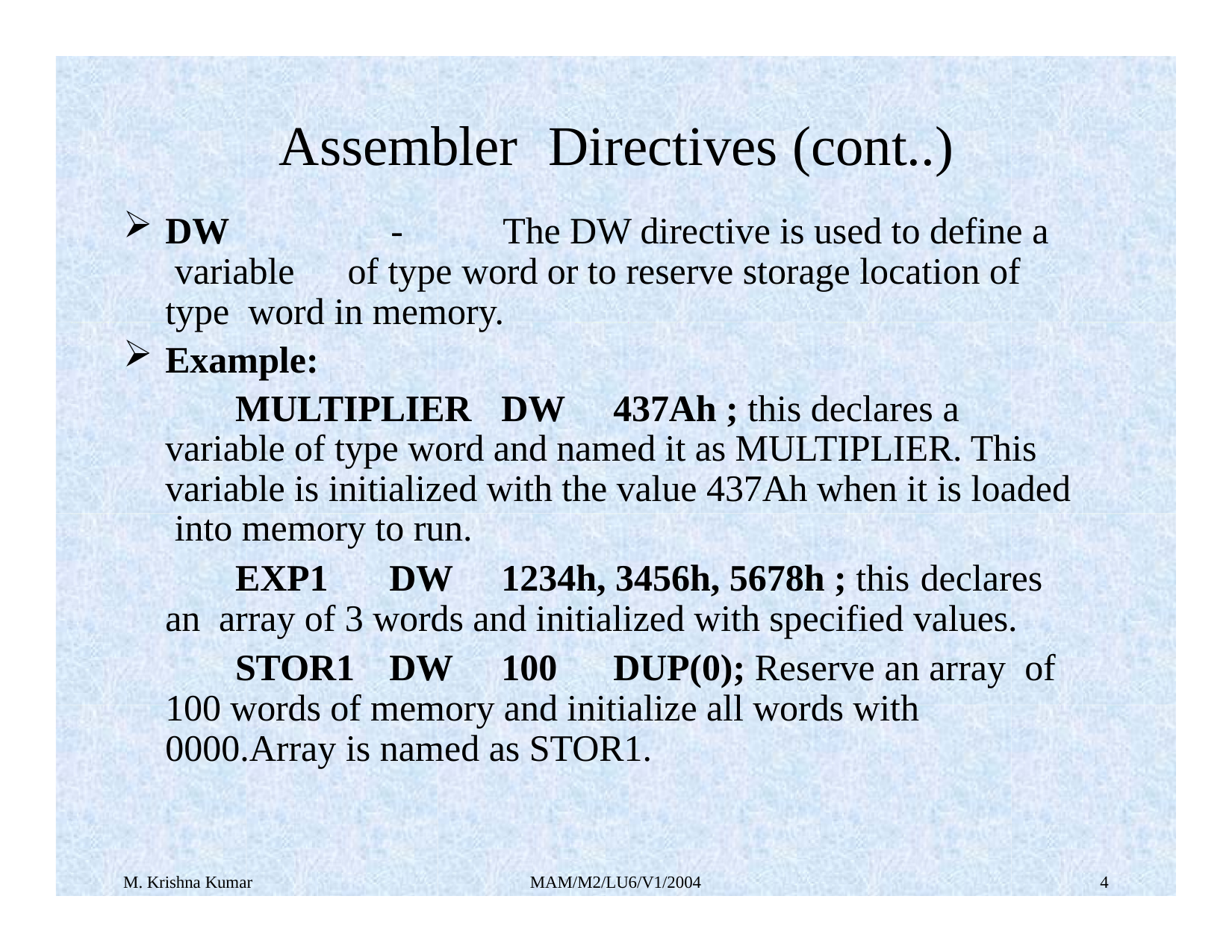

# Assembler	Directives (cont..)
DW		-	The DW directive is used to define a  variable	of type word or to reserve storage location of type  word in memory.
Example:
MULTIPLIER	DW	437Ah ; this declares a  variable of type word and named it as MULTIPLIER. This  variable is initialized with the value 437Ah when it is loaded  into memory to run.
EXP1	DW	1234h, 3456h, 5678h ; this declares an  array of 3 words and initialized with specified values.
STOR1	DW	100	DUP(0); Reserve an array  of 100 words of memory and initialize all words with  0000.Array is named as STOR1.
M. Krishna Kumar
MAM/M2/LU6/V1/2004
4